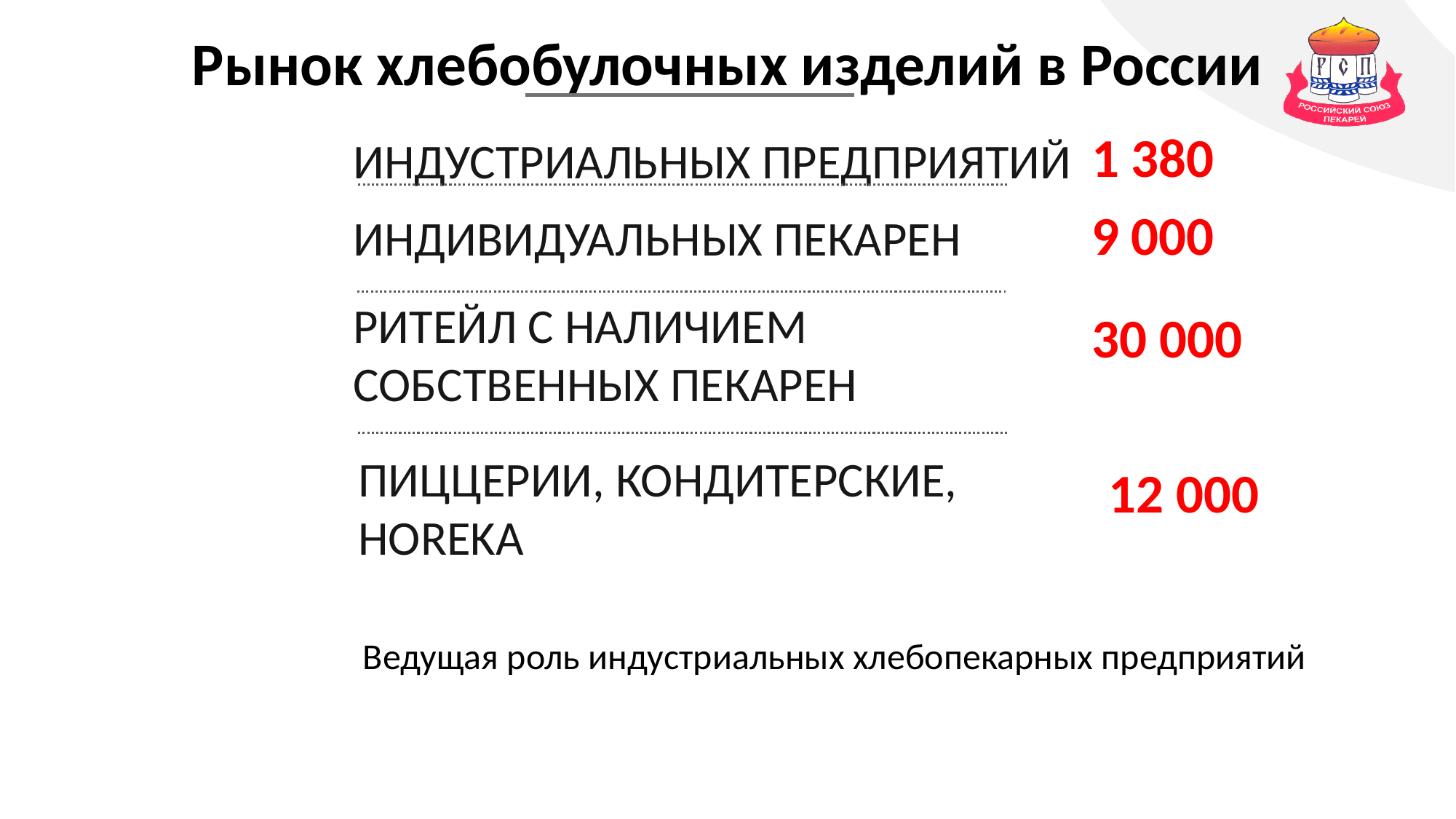

Рынок хлебобулочных изделий в России
1 380
ИНДУСТРИАЛЬНЫХ ПРЕДПРИЯТИЙ
9 000
ИНДИВИДУАЛЬНЫХ ПЕКАРЕН
РИТЕЙЛ С НАЛИЧИЕМ СОБСТВЕННЫХ ПЕКАРЕН
30 000
ПИЦЦЕРИИ, КОНДИТЕРСКИЕ,
HOREKA
12 000
Ведущая роль индустриальных хлебопекарных предприятий